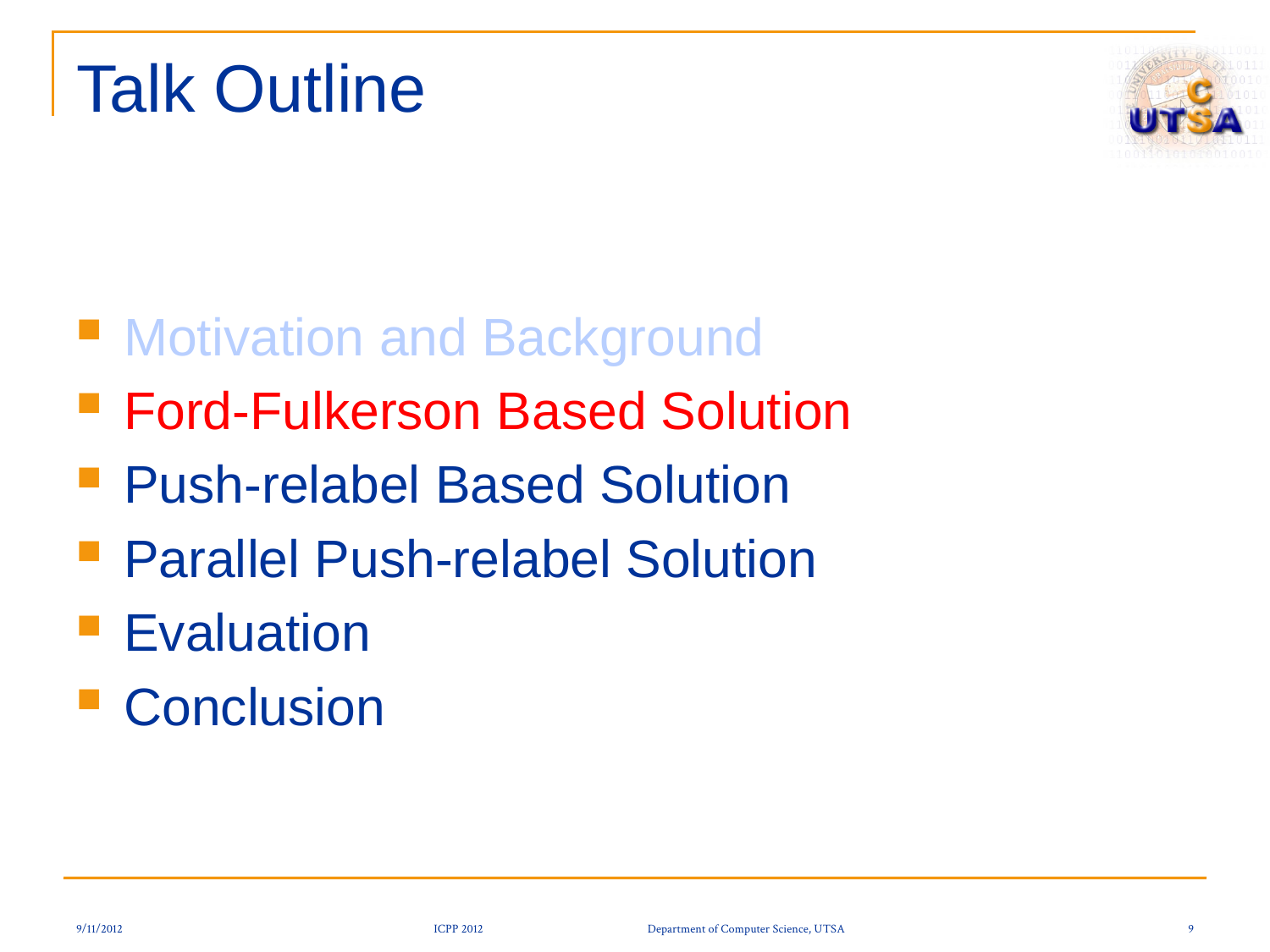

# Talk Outline

Motivation and Background
Ford-Fulkerson Based Solution
Push-relabel Based Solution
Parallel Push-relabel Solution
Evaluation
Conclusion
9/11/2012
ICPP 2012                                                            Department of Computer Science, UTSA
9